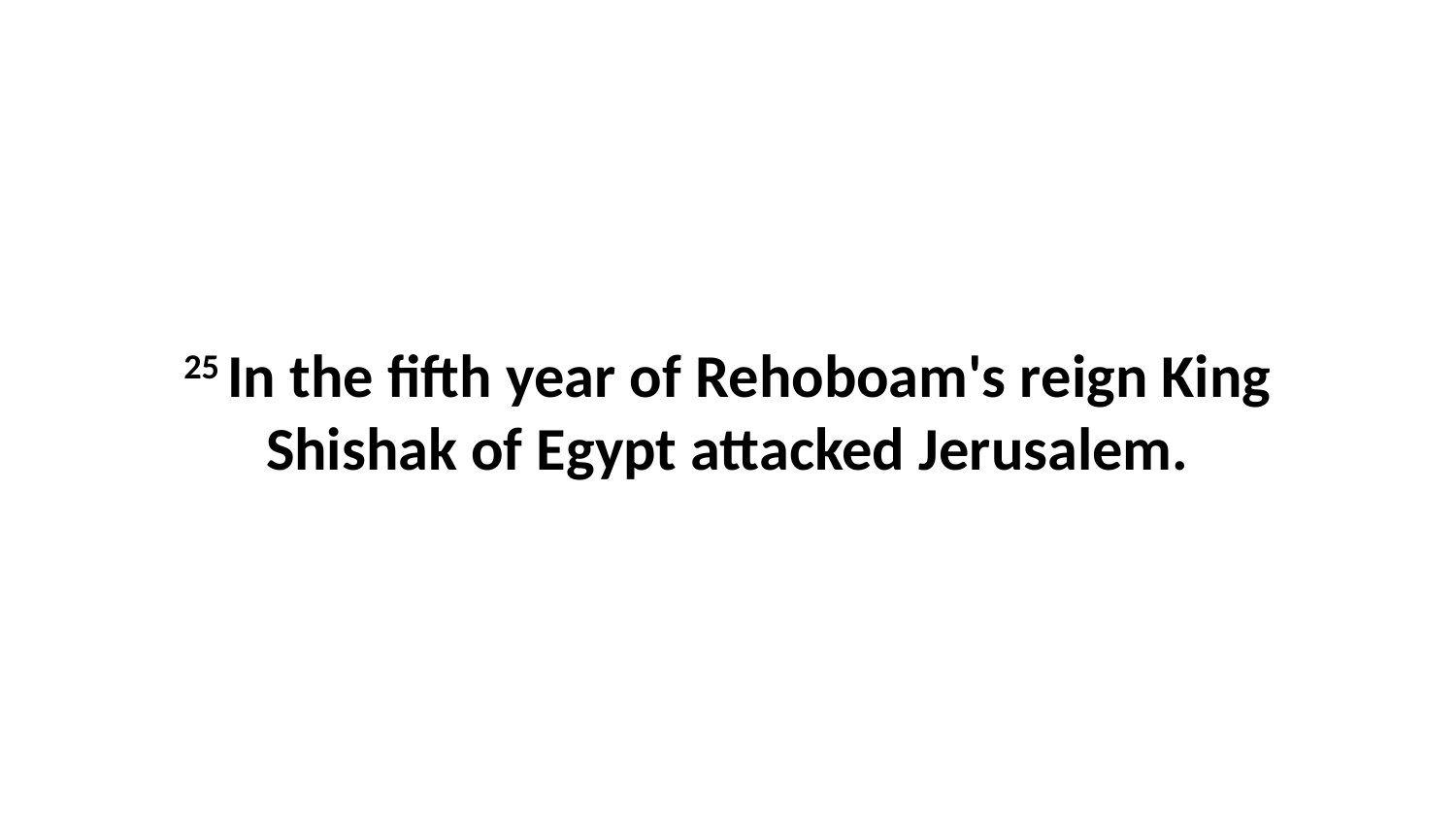

25 In the fifth year of Rehoboam's reign King Shishak of Egypt attacked Jerusalem.